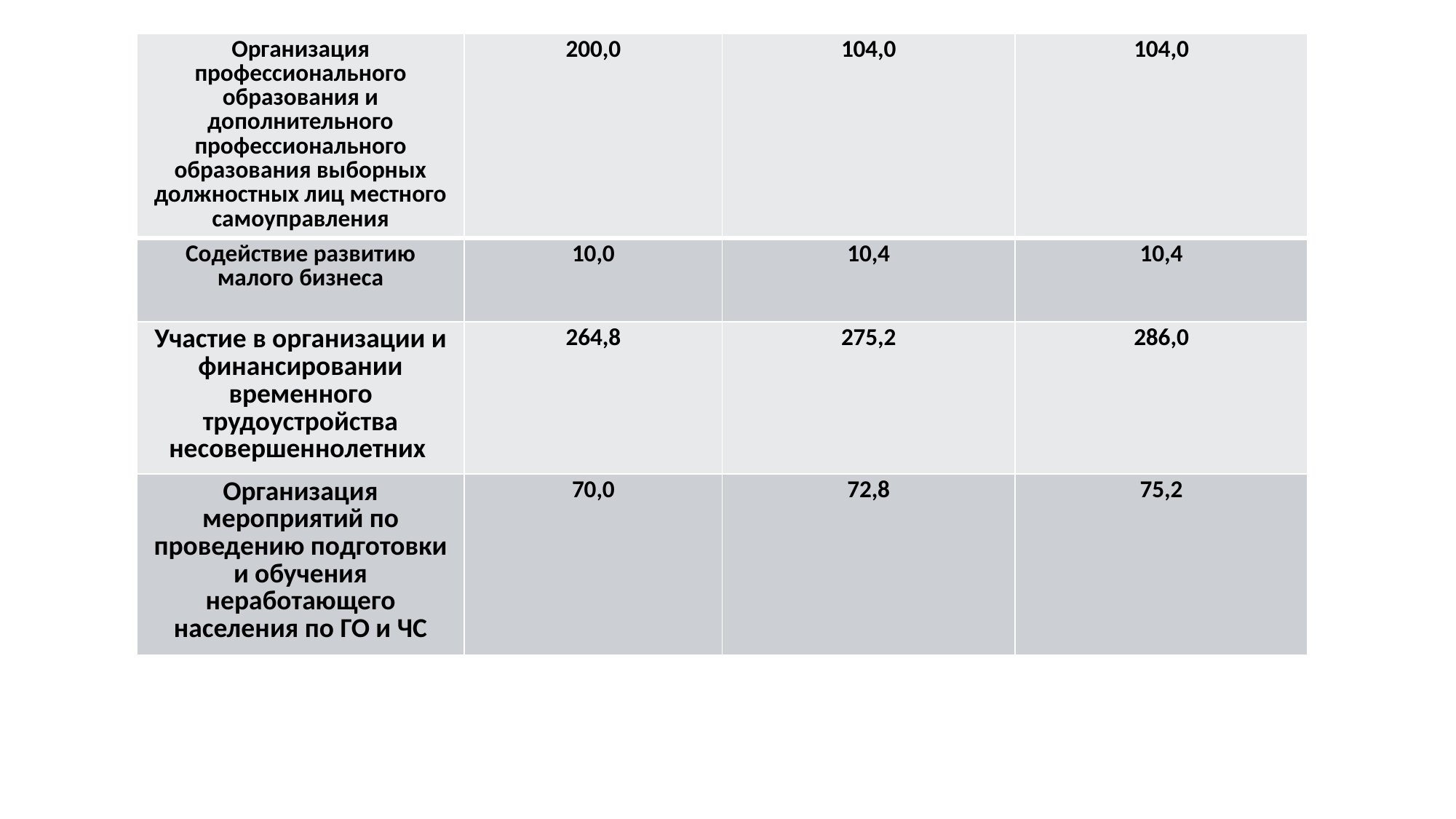

| Организация профессионального образования и дополнительного профессионального образования выборных должностных лиц местного самоуправления | 200,0 | 104,0 | 104,0 |
| --- | --- | --- | --- |
| Содействие развитию малого бизнеса | 10,0 | 10,4 | 10,4 |
| Участие в организации и финансировании временного трудоустройства несовершеннолетних | 264,8 | 275,2 | 286,0 |
| Организация мероприятий по проведению подготовки и обучения неработающего населения по ГО и ЧС | 70,0 | 72,8 | 75,2 |